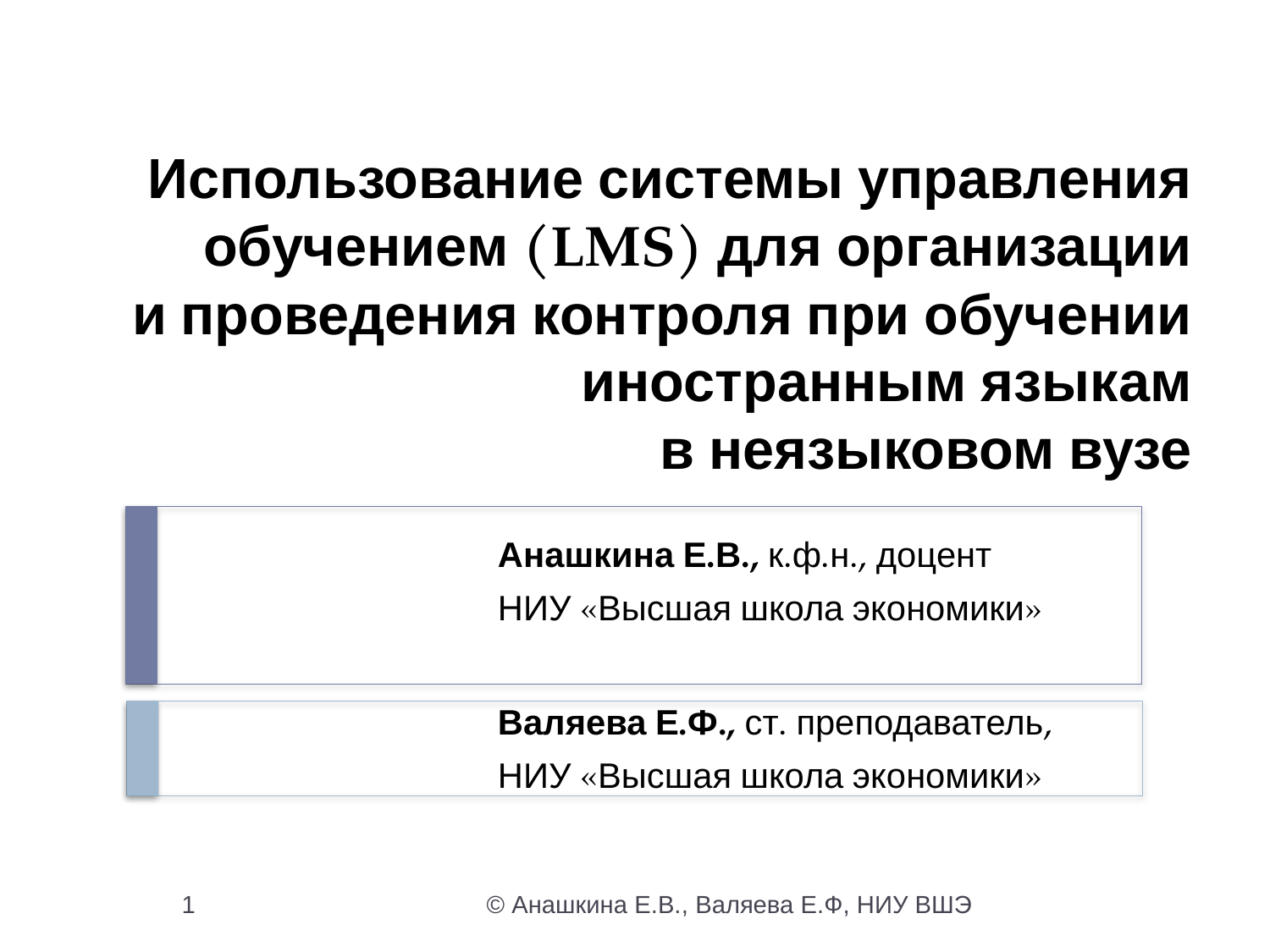

# Использование системы управления обучением (LMS) для организации и проведения контроля при обучении иностранным языкам в неязыковом вузе
Анашкина Е.В., к.ф.н., доцент
НИУ «Высшая школа экономики»

Валяева Е.Ф., ст. преподаватель,
НИУ «Высшая школа экономики»

1
© Анашкина Е.В., Валяева Е.Ф, НИУ ВШЭ